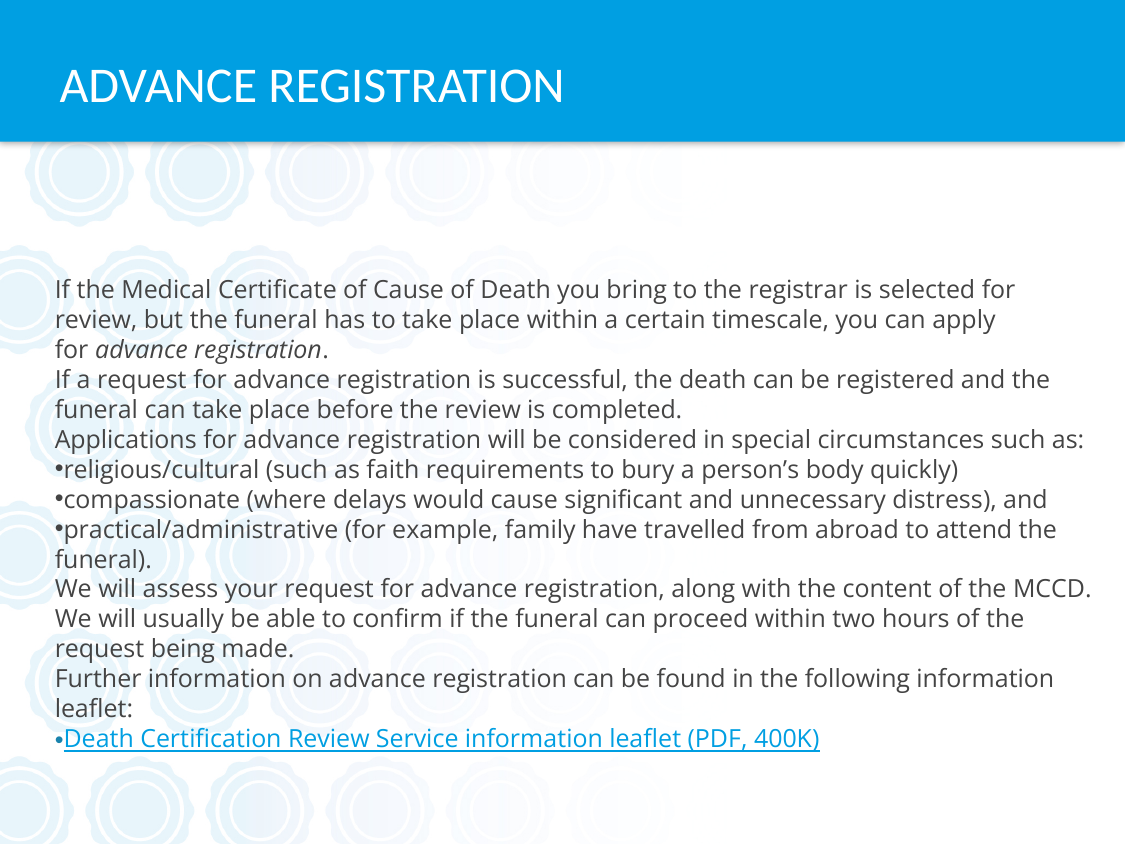

# ADVANCE REGISTRATION
If the Medical Certificate of Cause of Death you bring to the registrar is selected for review, but the funeral has to take place within a certain timescale, you can apply for advance registration.
If a request for advance registration is successful, the death can be registered and the funeral can take place before the review is completed.
Applications for advance registration will be considered in special circumstances such as:
religious/cultural (such as faith requirements to bury a person’s body quickly)
compassionate (where delays would cause significant and unnecessary distress), and
practical/administrative (for example, family have travelled from abroad to attend the funeral).
We will assess your request for advance registration, along with the content of the MCCD. We will usually be able to confirm if the funeral can proceed within two hours of the request being made.
Further information on advance registration can be found in the following information leaflet:
Death Certification Review Service information leaflet (PDF, 400K)